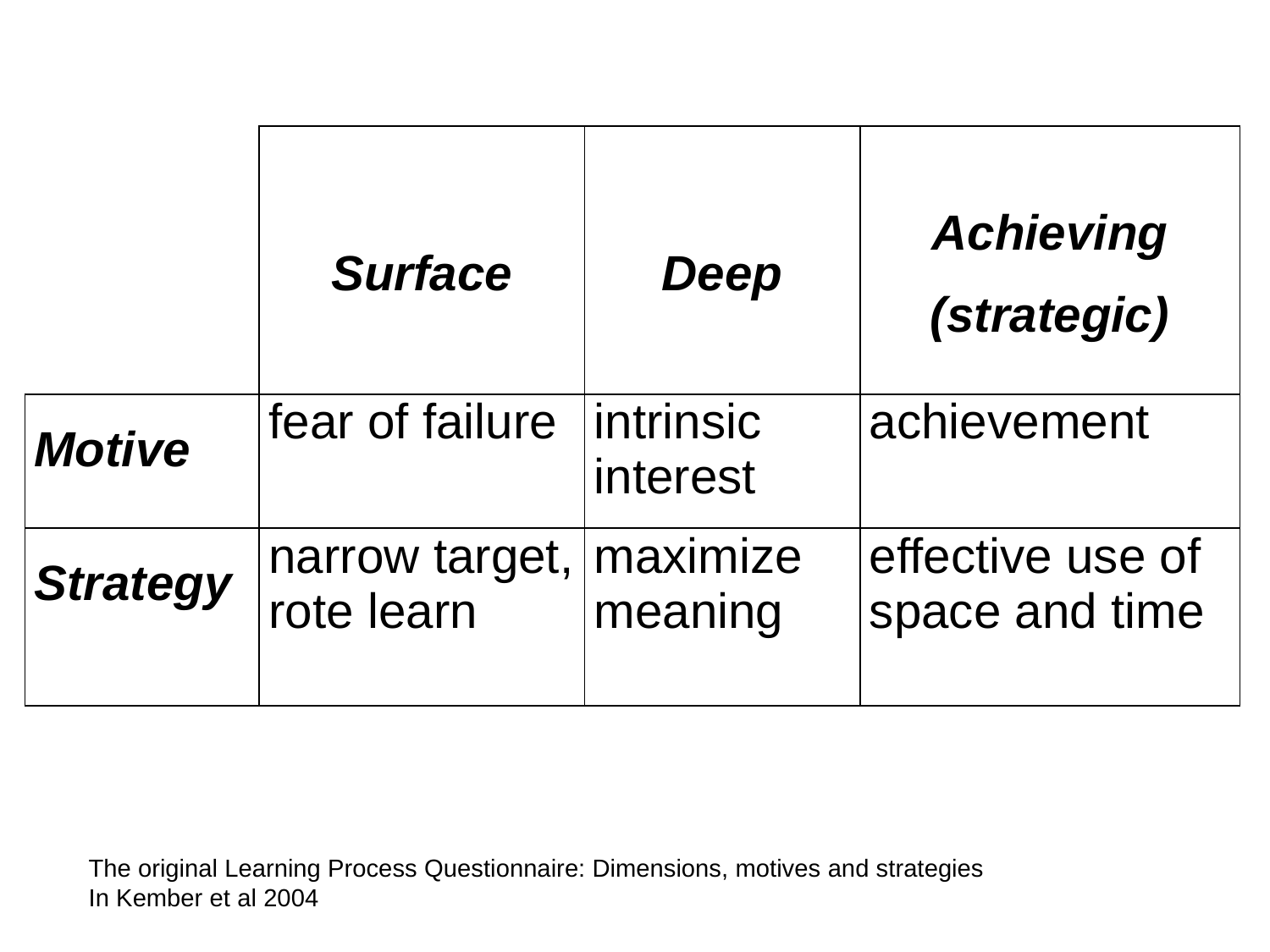

|  | Surface | Deep | Achieving (strategic) |
| --- | --- | --- | --- |
| Motive | fear of failure | intrinsic interest | achievement |
| Strategy | narrow target, rote learn | maximize meaning | effective use of space and time |
The original Learning Process Questionnaire: Dimensions, motives and strategies
In Kember et al 2004